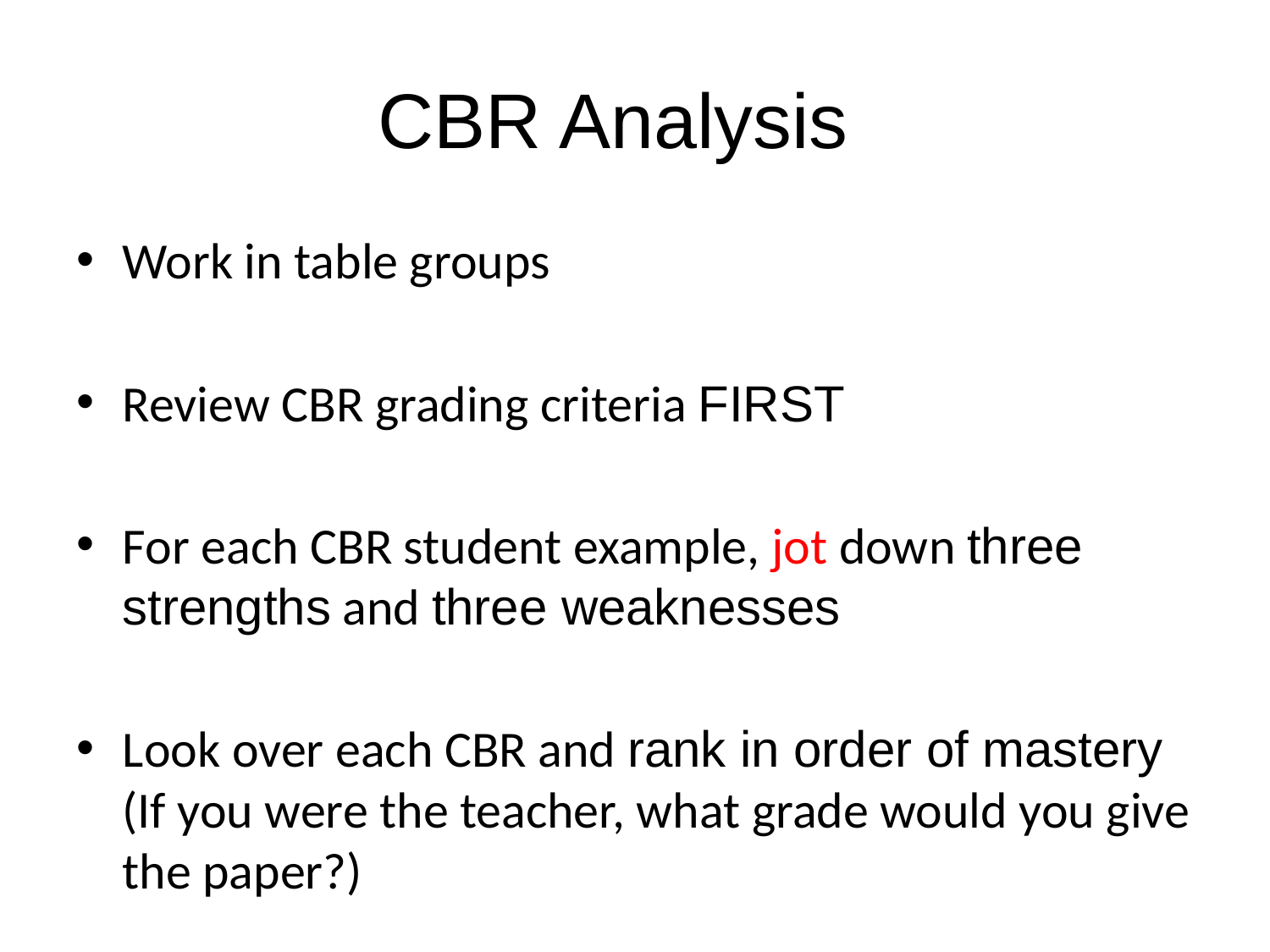

# CBR Analysis
Work in table groups

Review CBR grading criteria FIRST

For each CBR student example, jot down three strengths and three weaknesses

Look over each CBR and rank in order of mastery (If you were the teacher, what grade would you give the paper?)